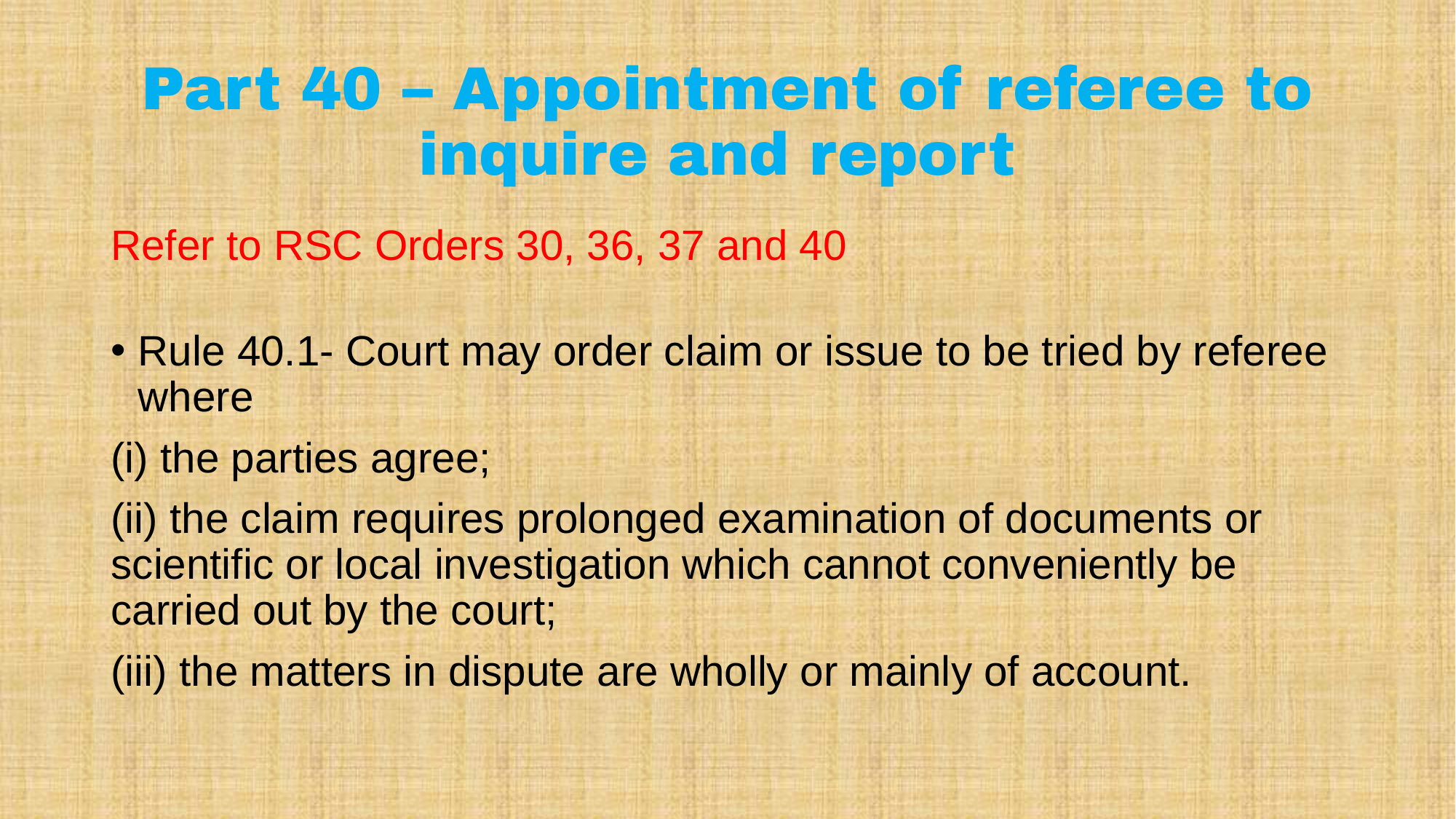

# Part 40 – Appointment of referee to inquire and report
Refer to RSC Orders 30, 36, 37 and 40

Rule 40.1- Court may order claim or issue to be tried by referee where
(i) the parties agree;
(ii) the claim requires prolonged examination of documents or scientific or local investigation which cannot conveniently be carried out by the court;
(iii) the matters in dispute are wholly or mainly of account.